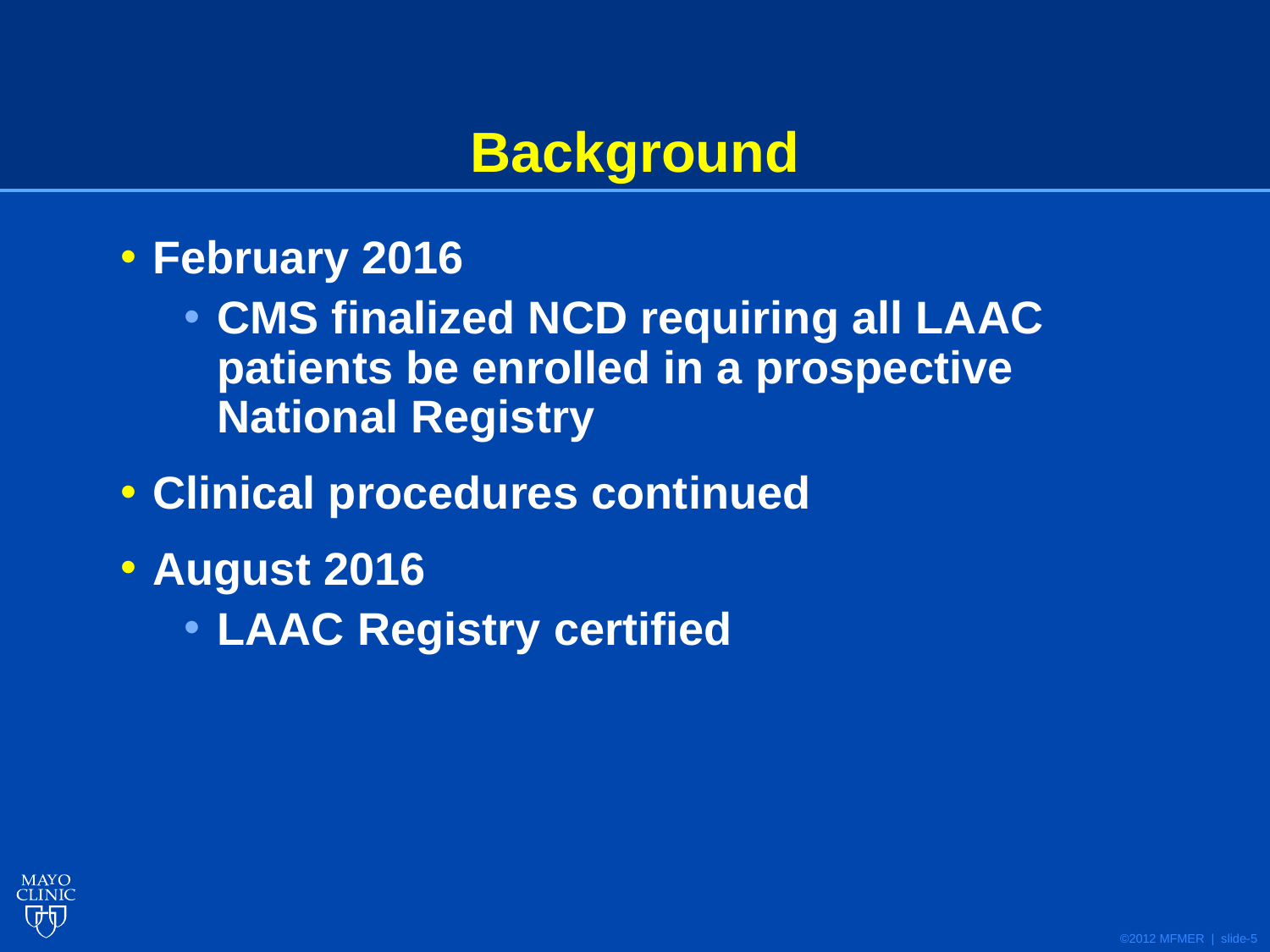

# Background
February 2016
CMS finalized NCD requiring all LAAC patients be enrolled in a prospective National Registry
Clinical procedures continued
August 2016
LAAC Registry certified